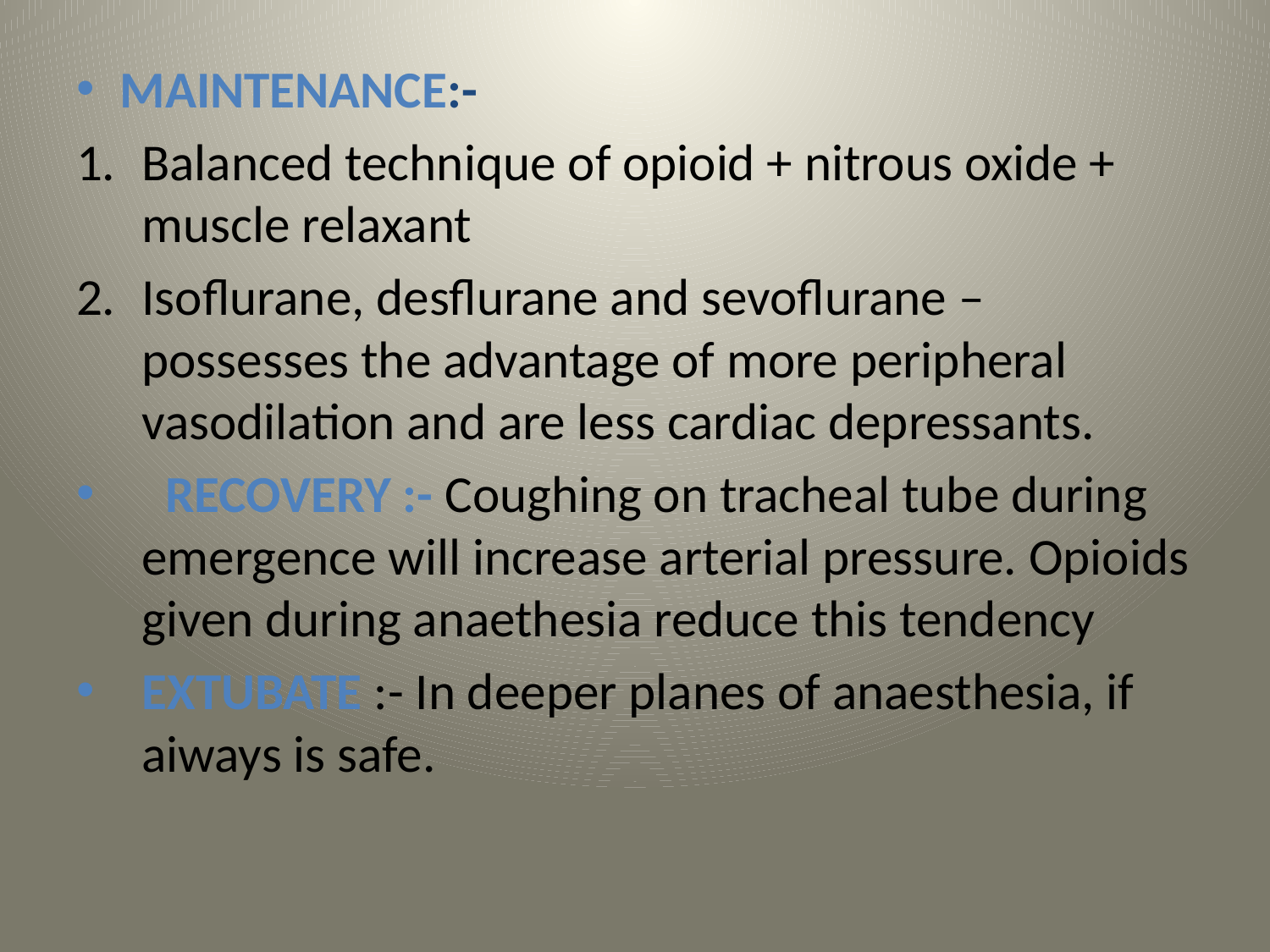

MAINTENANCE:-
Balanced technique of opioid + nitrous oxide + muscle relaxant
Isoflurane, desflurane and sevoflurane – possesses the advantage of more peripheral vasodilation and are less cardiac depressants.
  RECOVERY :- Coughing on tracheal tube during emergence will increase arterial pressure. Opioids given during anaethesia reduce this tendency
EXTUBATE :- In deeper planes of anaesthesia, if aiways is safe.